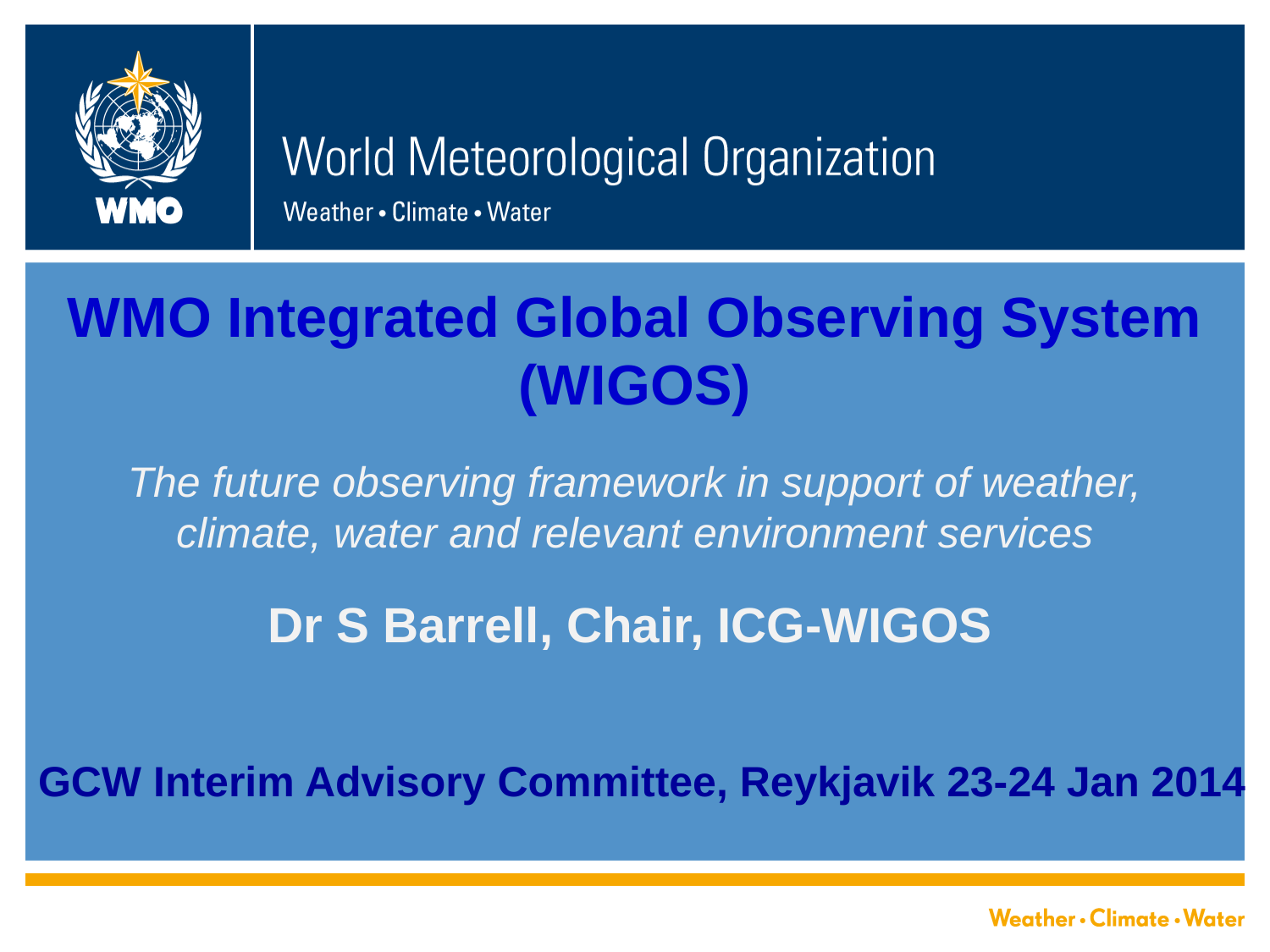

# WMO Integrated Global Observing System (WIGOS) The future observing framework in support of weather, climate, water and relevant environment services

Dr S Barrell, Chair, ICG-WIGOS
GCW Interim Advisory Committee, Reykjavik 23-24 Jan 2014